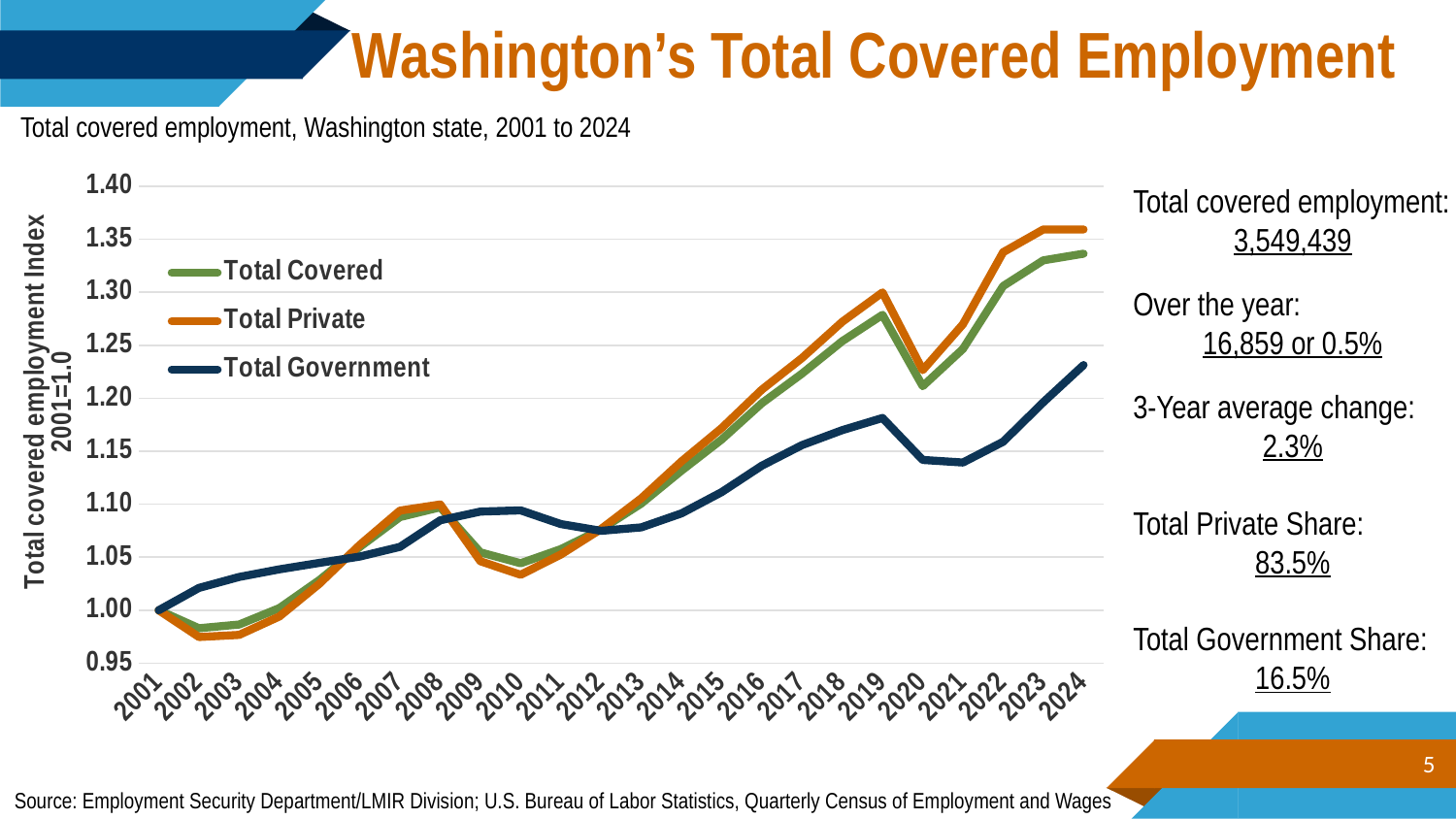

Washington’s Total Covered Employment
Total covered employment, Washington state, 2001 to 2024

### Chart

| Category | Total Covered | Total Private | Total Government |
|---|---|---|---|
| 2001 | 1.0 | 1.0 | 1.0 |
| 2002 | 0.9829883320623445 | 0.9747135843250928 | 1.021057103232282 |
| 2003 | 0.9865142570738801 | 0.9767549650588945 | 1.0314107342915093 |
| 2004 | 1.0020174701162703 | 0.9940677747456308 | 1.0385908066753016 |
| 2005 | 1.0286089606756925 | 1.0251153199060874 | 1.0446817903535477 |
| 2006 | 1.0597009042921248 | 1.0616678035331728 | 1.0506519955520202 |
| 2007 | 1.0878975217391142 | 1.0940144091605941 | 1.059758276449446 |
| 2008 | 1.0971427105413742 | 1.099807675682086 | 1.0848822826299722 |
| 2009 | 1.0545735705465722 | 1.0462035523645843 | 1.0930806425415125 |
| 2010 | 1.044317043978692 | 1.0334686860795486 | 1.0942259557117808 |
| 2011 | 1.0576741387919792 | 1.0525431484970957 | 1.0812818345001645 |
| 2012 | 1.076295023586107 | 1.0765916093367596 | 1.0749305523741302 |
| 2013 | 1.1006191841106938 | 1.1055036258271327 | 1.078145758801211 |
| 2014 | 1.1316430855171598 | 1.14039765734587 | 1.0913668375612742 |
| 2015 | 1.1610860280341342 | 1.1718792788087027 | 1.111430641916796 |
| 2016 | 1.1953915717638957 | 1.2082144979674456 | 1.1363984690286495 |
| 2017 | 1.2233502273836803 | 1.2380191093152593 | 1.1558646281480494 |
| 2018 | 1.253959554669313 | 1.2722156313637556 | 1.1699728040181752 |
| 2019 | 1.2787317526966837 | 1.299877471892541 | 1.1814488419842655 |
| 2020 | 1.2114354043324669 | 1.22656836656499 | 1.141812676742646 |
| 2021 | 1.2465507619054348 | 1.2698528802705304 | 1.1393492122327775 |
| 2022 | 1.305915173301278 | 1.3378453430040163 | 1.1590173629476612 |
| 2023 | 1.330199177767524 | 1.359301114521459 | 1.1963129245467683 |
| 2024 | 1.3364676128375943 | 1.3593047355959316 | 1.231403237696213 |
Total covered employment:
3,549,439

Over the year:
16,859 or 0.5%

3-Year average change:
2.3%

Total Private Share:
83.5%

Total Government Share:
16.5%

5
Source: Employment Security Department/LMIR Division; U.S. Bureau of Labor Statistics, Quarterly Census of Employment and Wages